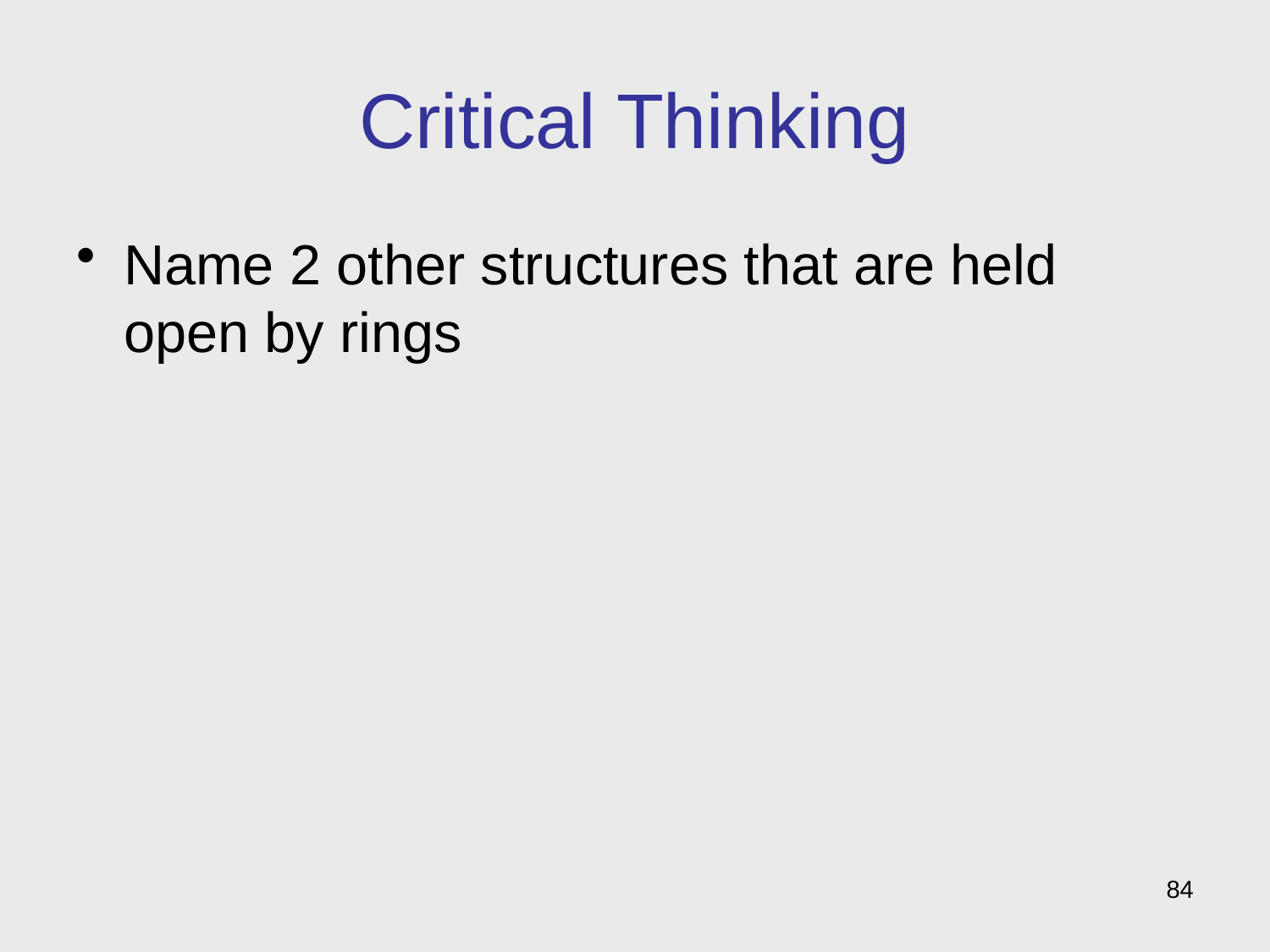

# Critical Thinking
Name 2 other structures that are held open by rings
84